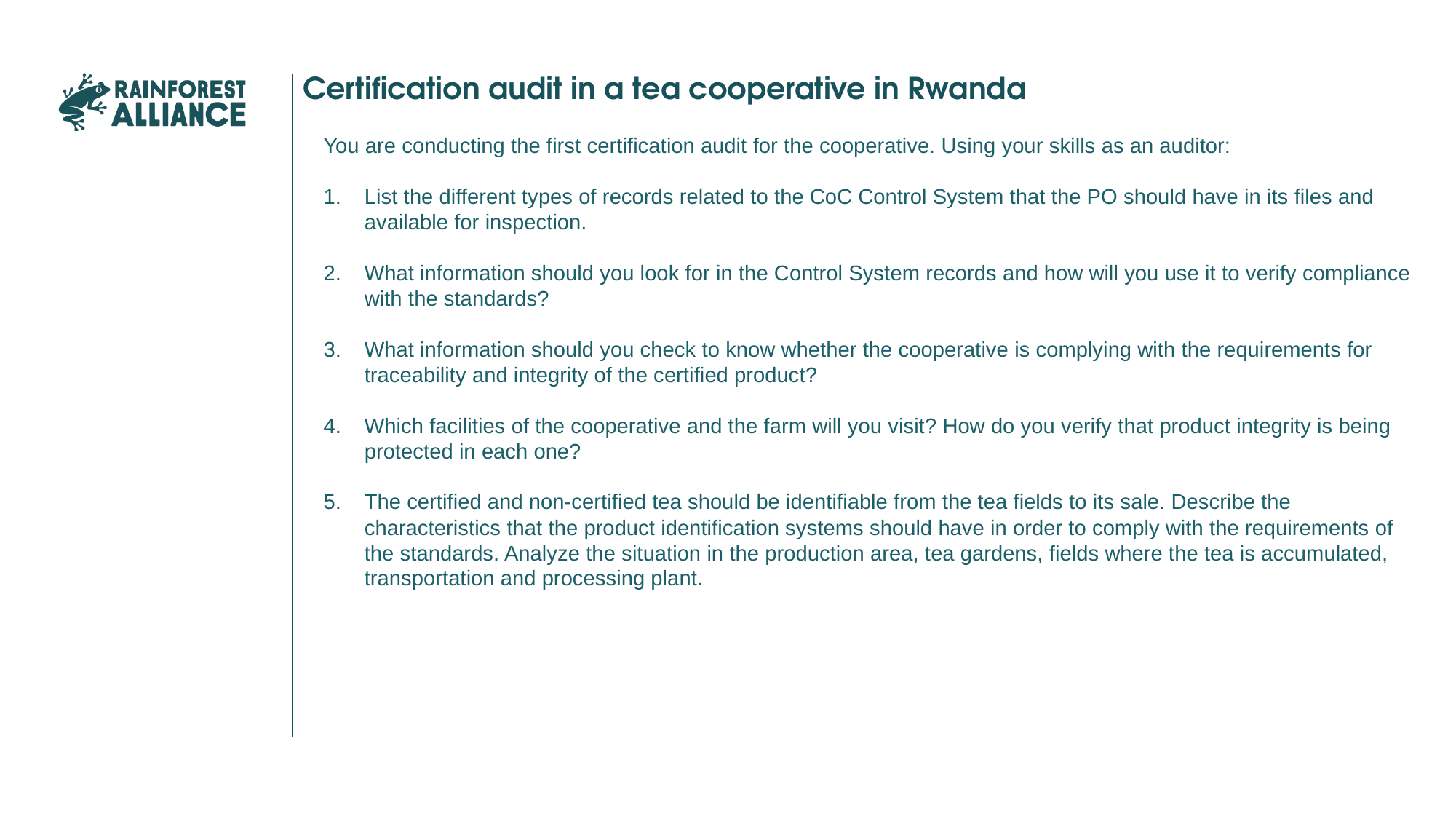

Certification audit in a tea cooperative in Rwanda
You are conducting the first certification audit for the cooperative. Using your skills as an auditor:

List the different types of records related to the CoC Control System that the PO should have in its files and available for inspection.

What information should you look for in the Control System records and how will you use it to verify compliance with the standards?

What information should you check to know whether the cooperative is complying with the requirements for traceability and integrity of the certified product?

Which facilities of the cooperative and the farm will you visit? How do you verify that product integrity is being protected in each one?

The certified and non-certified tea should be identifiable from the tea fields to its sale. Describe the characteristics that the product identification systems should have in order to comply with the requirements of the standards. Analyze the situation in the production area, tea gardens, fields where the tea is accumulated, transportation and processing plant.